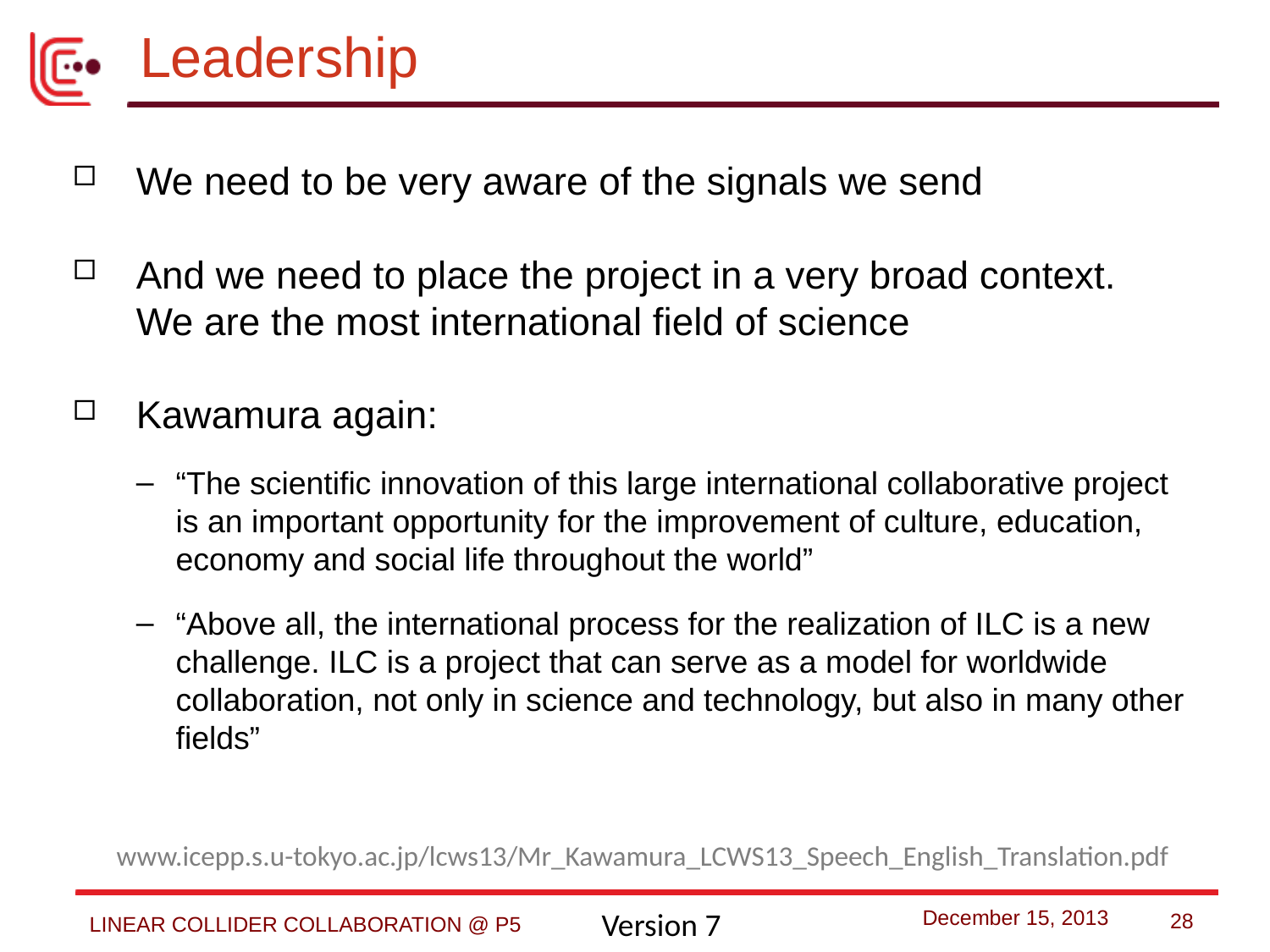

# Leadership
We need to be very aware of the signals we send

And we need to place the project in a very broad context.  We are the most international field of science

Kawamura again:

“The scientific innovation of this large international collaborative project is an important opportunity for the improvement of culture, education, economy and social life throughout the world”

“Above all, the international process for the realization of ILC is a new challenge. ILC is a project that can serve as a model for worldwide collaboration, not only in science and technology, but also in many other fields”

www.icepp.s.u-tokyo.ac.jp/lcws13/Mr_Kawamura_LCWS13_Speech_English_Translation.pdf
28